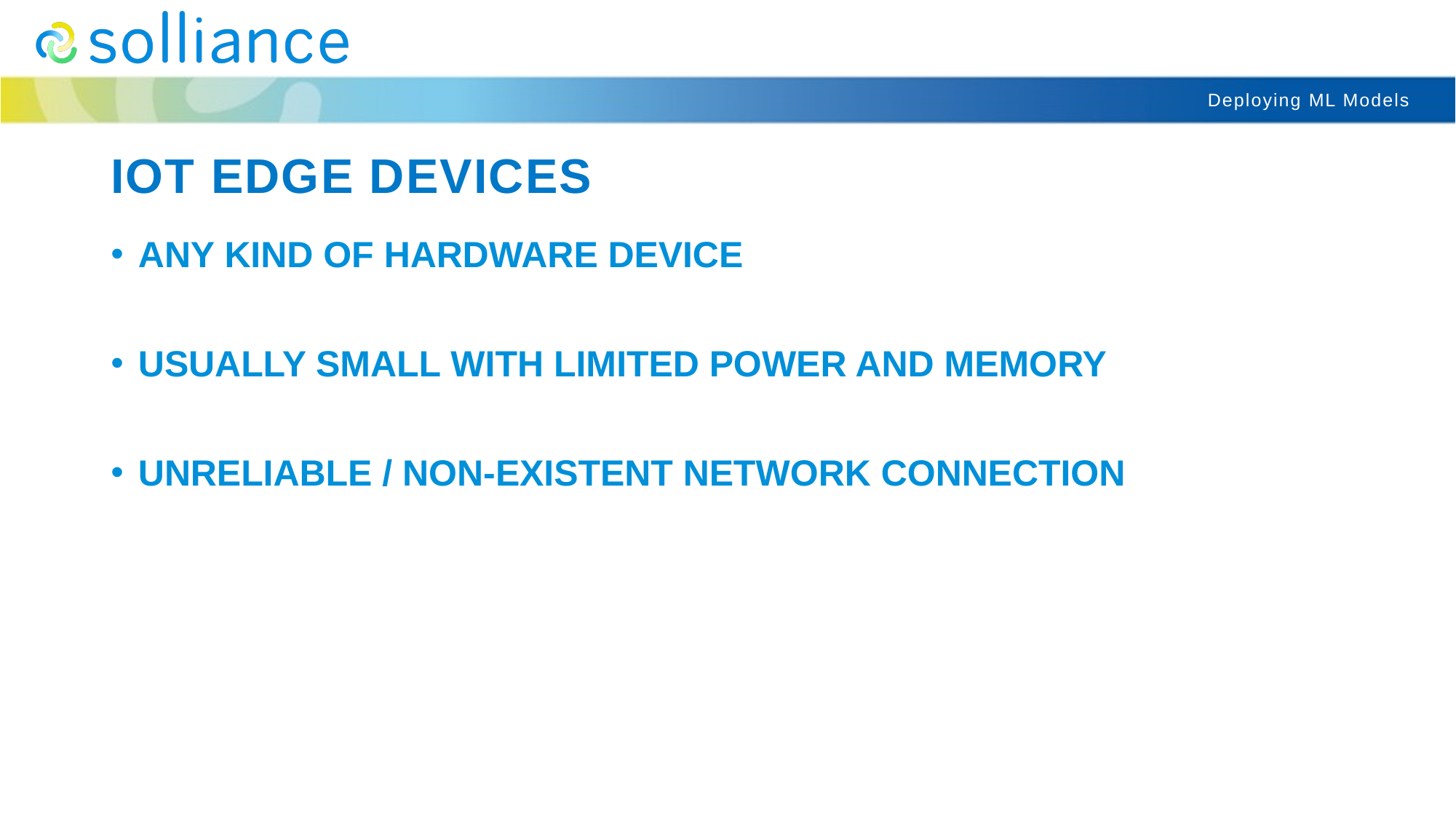

# IoT Edge Devices
Any kind of hardware device

Usually small with limited power and memory

Unreliable / non-existent network connection